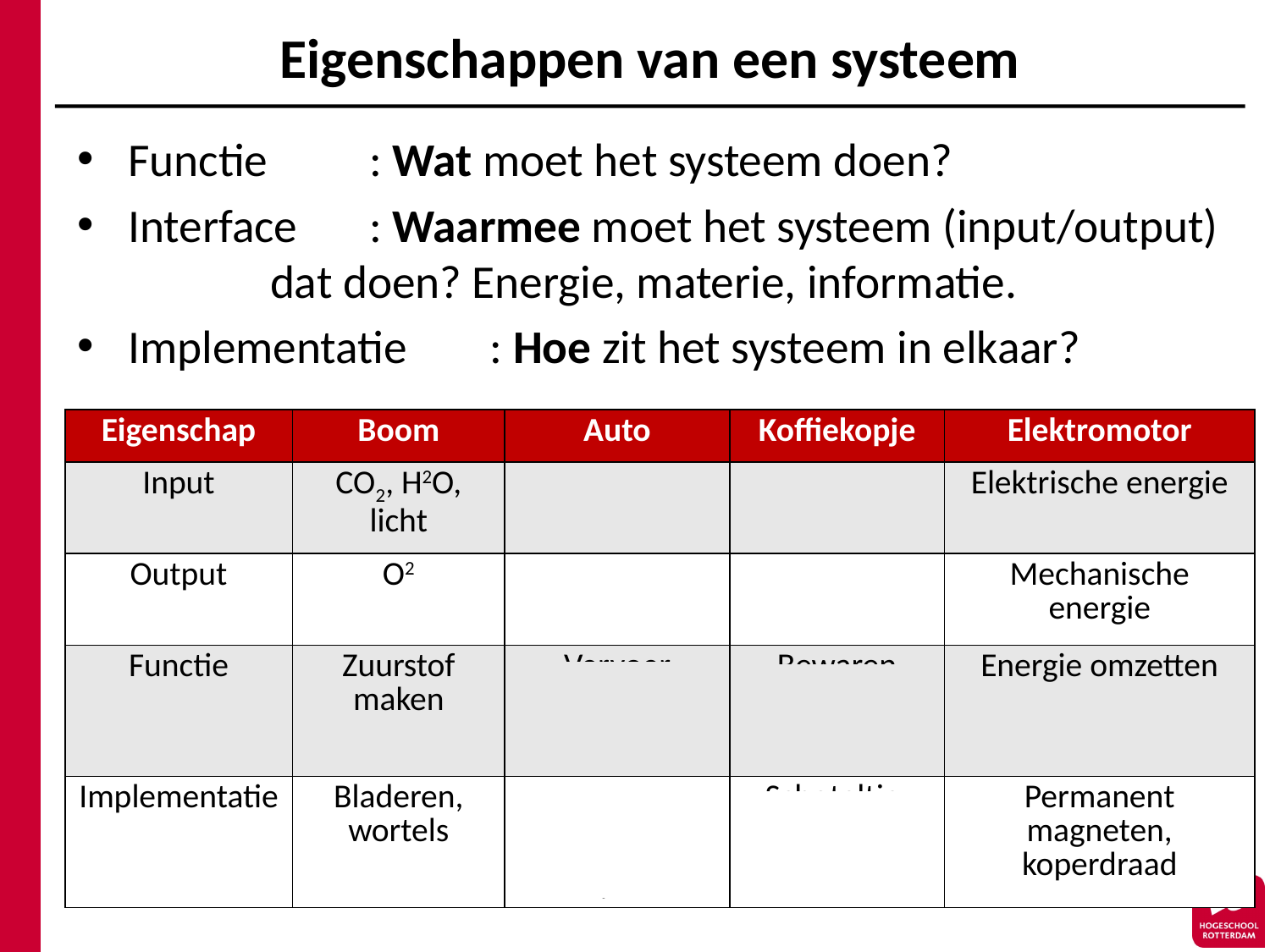

# Eigenschappen van een systeem
Functie		: Wat moet het systeem doen?
Interface 		: Waarmee moet het systeem (input/output) 	  dat doen? Energie, materie, informatie.
Implementatie	: Hoe zit het systeem in elkaar?
| Eigenschap | Boom | Auto | Koffiekopje | Elektromotor |
| --- | --- | --- | --- | --- |
| Input | CO2, H2O, licht | Benzine, personen | Koffie | Elektrische energie |
| Output | O2 | Uitlaatgassen, personen | Bewaarde koffie | Mechanische energie |
| Functie | Zuurstof maken | Vervoer personen | Bewaren koffie | Energie omzetten |
| Implementatie | Bladeren, wortels | Motor, brandstoftank | Schoteltje, oortje | Permanent magneten, koperdraad |

9